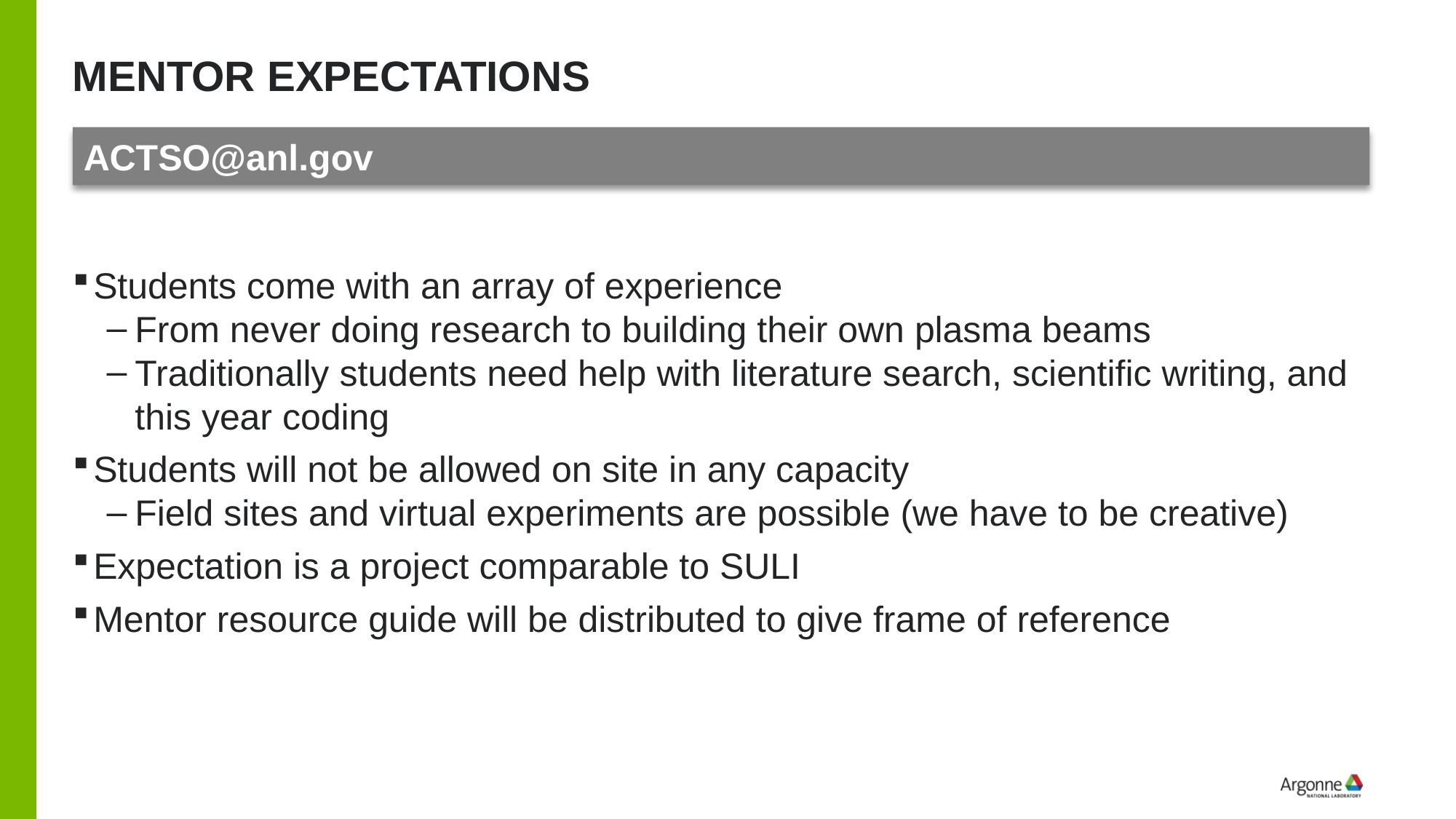

# Mentor expectations
ACTSO@anl.gov

Students come with an array of experience
From never doing research to building their own plasma beams
Traditionally students need help with literature search, scientific writing, and this year coding
Students will not be allowed on site in any capacity
Field sites and virtual experiments are possible (we have to be creative)
Expectation is a project comparable to SULI
Mentor resource guide will be distributed to give frame of reference